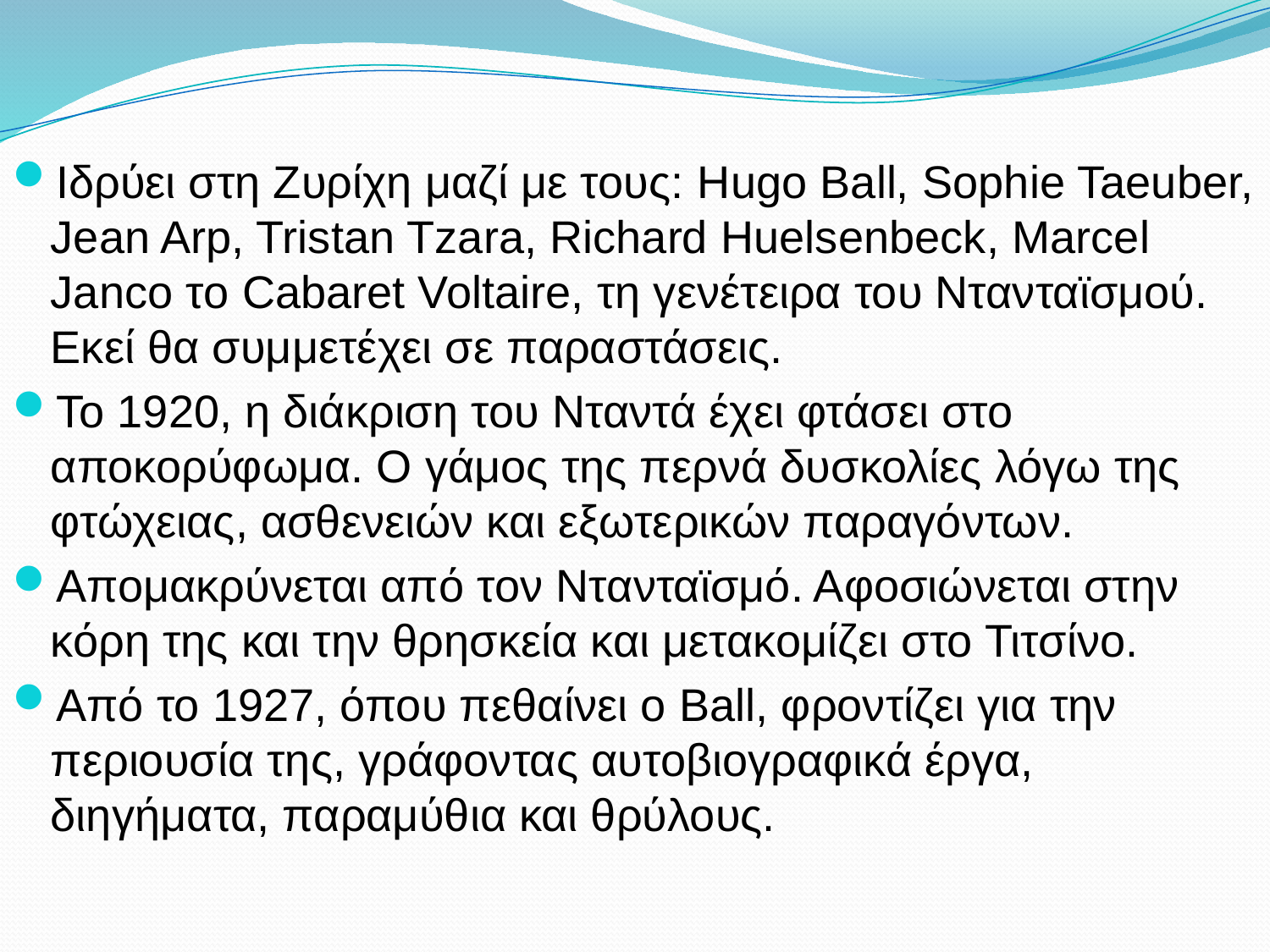

Ιδρύει στη Ζυρίχη μαζί με τους: Hugo Ball, Sophie Taeuber, Jean Arp, Tristan Tzara, Richard Huelsenbeck, Marcel Janco το Cabaret Voltaire, τη γενέτειρα του Ντανταϊσμού. Εκεί θα συμμετέχει σε παραστάσεις.
Το 1920, η διάκριση του Νταντά έχει φτάσει στο αποκορύφωμα. Ο γάμος της περνά δυσκολίες λόγω της φτώχειας, ασθενειών και εξωτερικών παραγόντων.
Απομακρύνεται από τον Ντανταϊσμό. Αφοσιώνεται στην κόρη της και την θρησκεία και μετακομίζει στο Τιτσίνο.
Από το 1927, όπου πεθαίνει ο Ball, φροντίζει για την περιουσία της, γράφοντας αυτοβιογραφικά έργα, διηγήματα, παραμύθια και θρύλους.